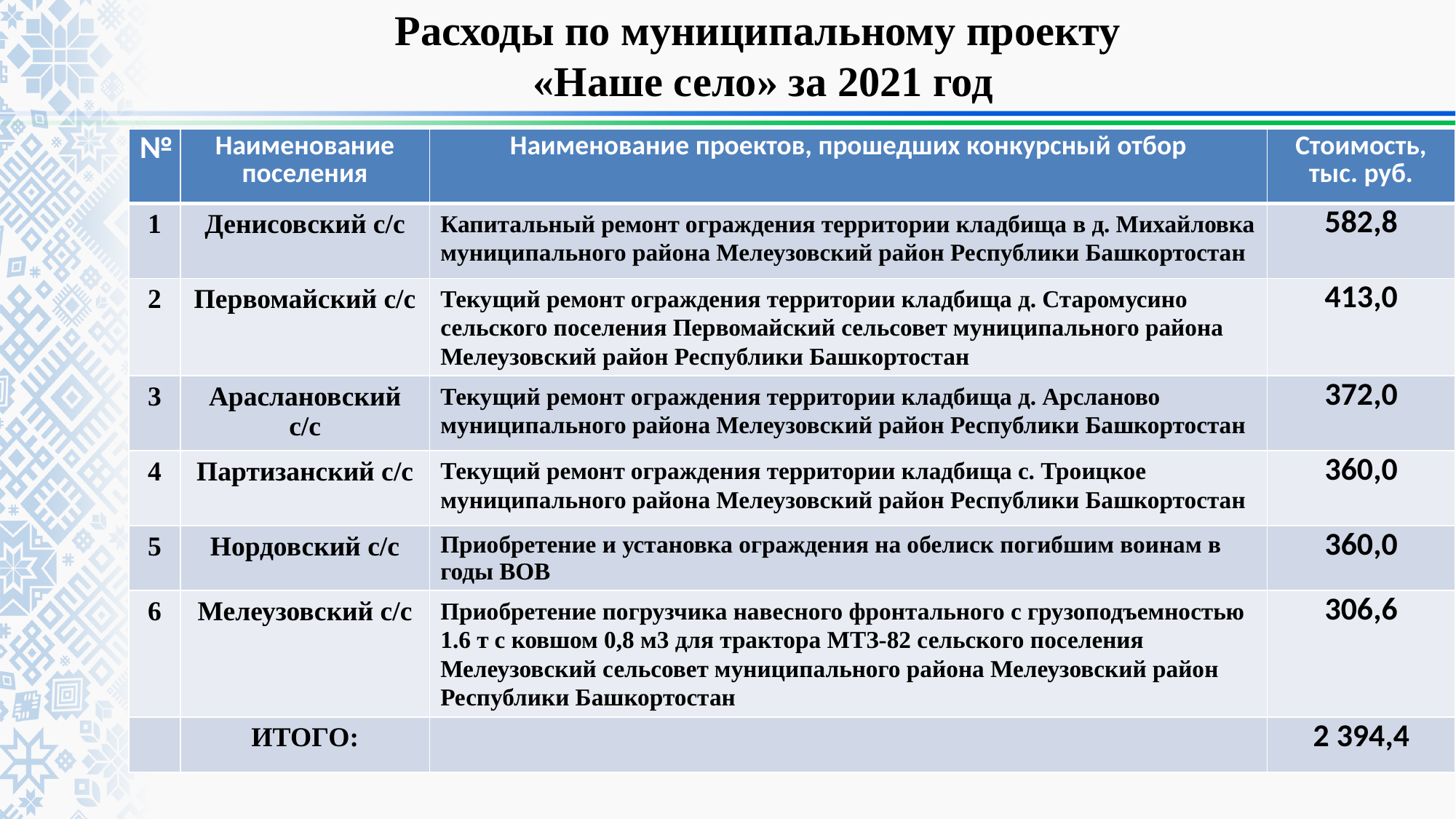

# Расходы по муниципальному проекту «Наше село» за 2021 год
| № | Наименование поселения | Наименование проектов, прошедших конкурсный отбор | Стоимость, тыс. руб. |
| --- | --- | --- | --- |
| 1 | Денисовский с/с | Капитальный ремонт ограждения территории кладбища в д. Михайловка муниципального района Мелеузовский район Республики Башкортостан | 582,8 |
| 2 | Первомайский с/с | Текущий ремонт ограждения территории кладбища д. Старомусино сельского поселения Первомайский сельсовет муниципального района Мелеузовский район Республики Башкортостан | 413,0 |
| 3 | Араслановский с/с | Текущий ремонт ограждения территории кладбища д. Арсланово муниципального района Мелеузовский район Республики Башкортостан | 372,0 |
| 4 | Партизанский с/с | Текущий ремонт ограждения территории кладбища с. Троицкое муниципального района Мелеузовский район Республики Башкортостан | 360,0 |
| 5 | Нордовский с/с | Приобретение и установка ограждения на обелиск погибшим воинам в годы ВОВ | 360,0 |
| 6 | Мелеузовский с/с | Приобретение погрузчика навесного фронтального с грузоподъемностью 1.6 т с ковшом 0,8 м3 для трактора МТЗ-82 сельского поселения Мелеузовский сельсовет муниципального района Мелеузовский район Республики Башкортостан | 306,6 |
|  | ИТОГО: |  | 2 394,4 |